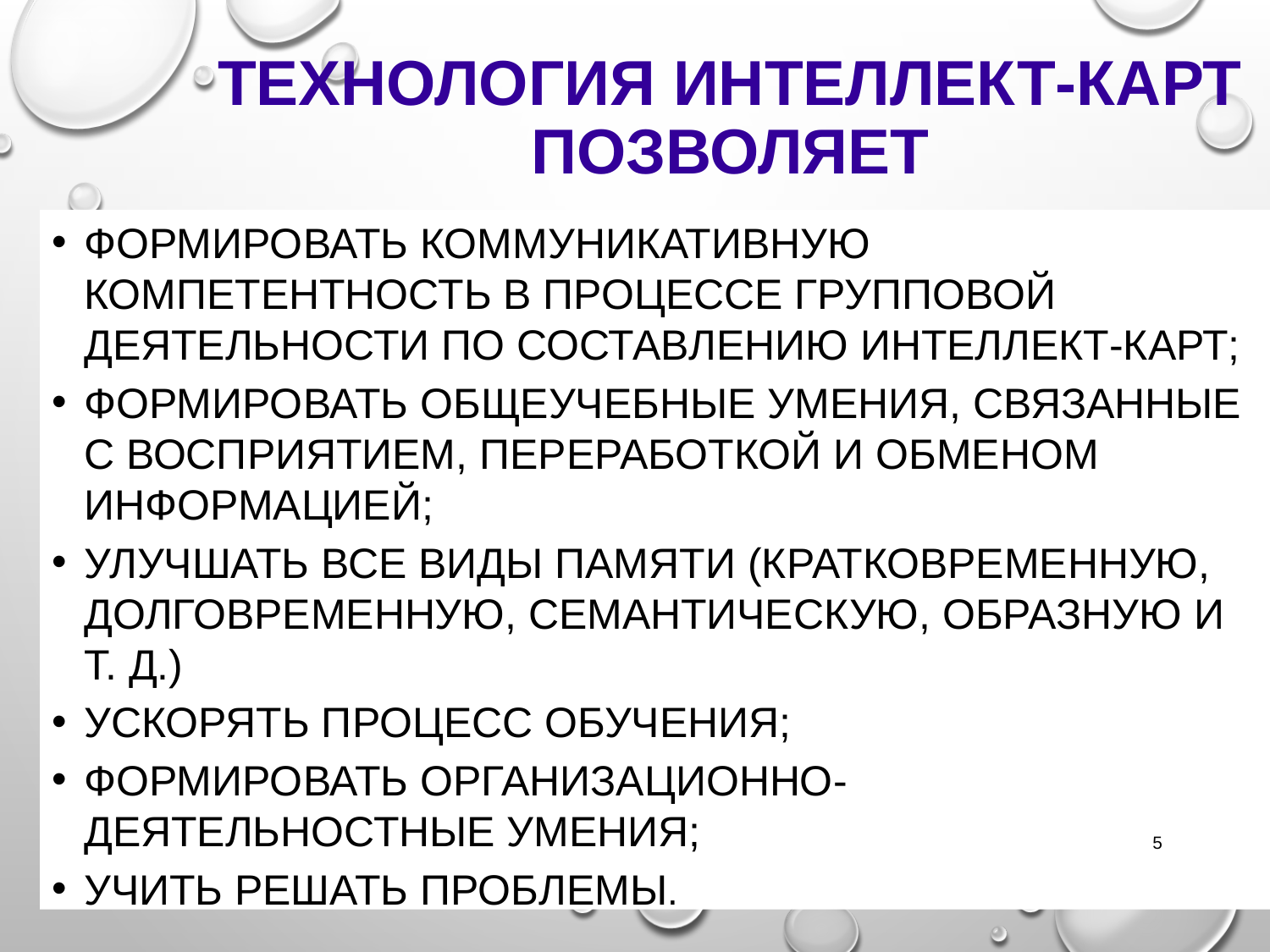

ТЕХНОЛОГИЯ ИНТЕЛЛЕКТ-КАРТ ПОЗВОЛЯЕТ
ФОРМИРОВАТЬ КОММУНИКАТИВНУЮ КОМПЕТЕНТНОСТЬ В ПРОЦЕССЕ ГРУППОВОЙ ДЕЯТЕЛЬНОСТИ ПО СОСТАВЛЕНИЮ ИНТЕЛЛЕКТ-КАРТ;
ФОРМИРОВАТЬ ОБЩЕУЧЕБНЫЕ УМЕНИЯ, СВЯЗАННЫЕ С ВОСПРИЯТИЕМ, ПЕРЕРАБОТКОЙ И ОБМЕНОМ ИНФОРМАЦИЕЙ;
УЛУЧШАТЬ ВСЕ ВИДЫ ПАМЯТИ (КРАТКОВРЕМЕННУЮ, ДОЛГОВРЕМЕННУЮ, СЕМАНТИЧЕСКУЮ, ОБРАЗНУЮ И Т. Д.)
УСКОРЯТЬ ПРОЦЕСС ОБУЧЕНИЯ;
ФОРМИРОВАТЬ ОРГАНИЗАЦИОННО-ДЕЯТЕЛЬНОСТНЫЕ УМЕНИЯ;
УЧИТЬ РЕШАТЬ ПРОБЛЕМЫ.
5